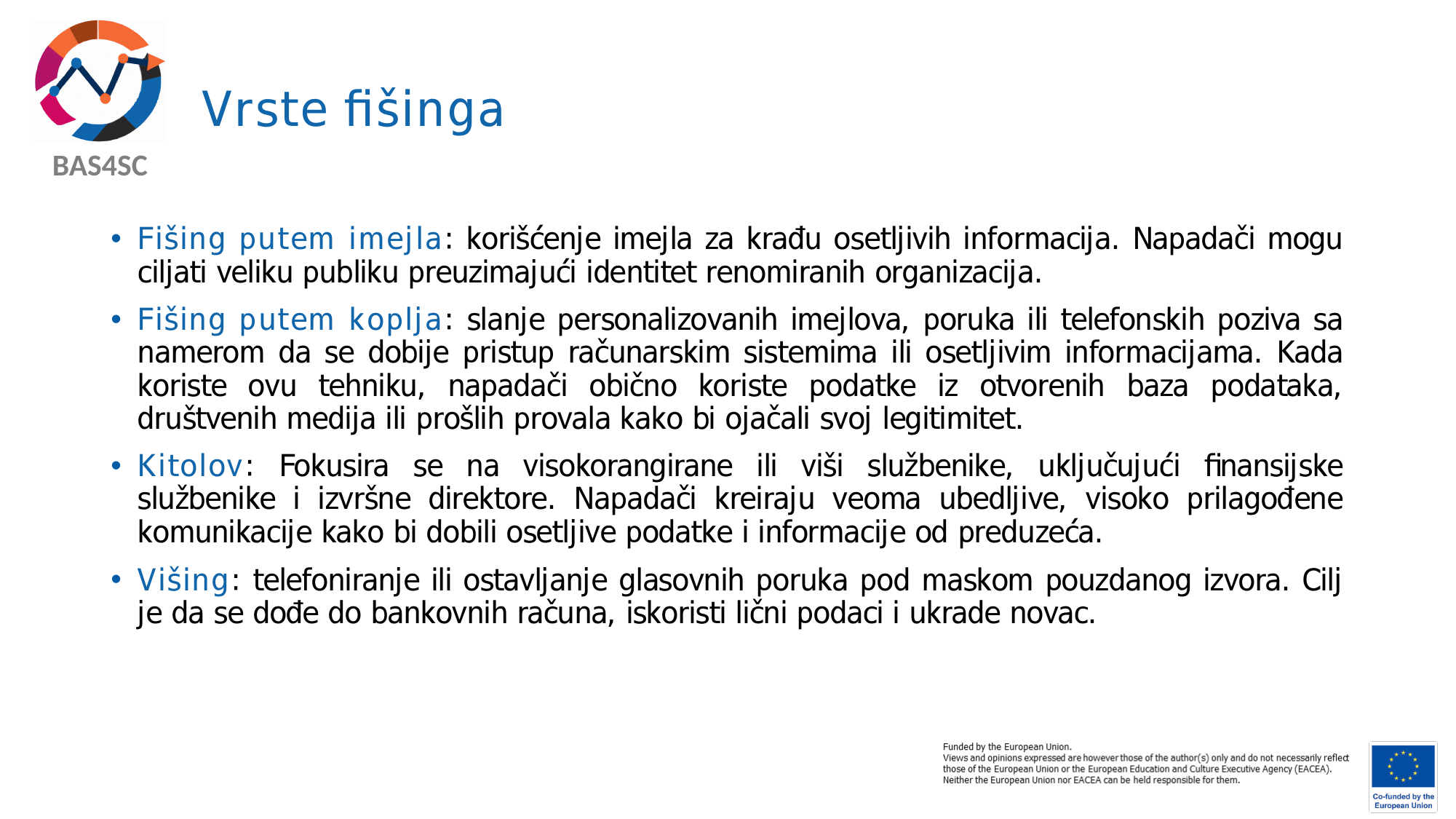

# Vrste fišinga
Fišing putem imejla: korišćenje imejla za krađu osetljivih informacija. Napadači mogu ciljati veliku publiku preuzimajući identitet renomiranih organizacija.
Fišing putem koplja: slanje personalizovanih imejlova, poruka ili telefonskih poziva sa namerom da se dobije pristup računarskim sistemima ili osetljivim informacijama. Kada koriste ovu tehniku, napadači obično koriste podatke iz otvorenih baza podataka, društvenih medija ili prošlih provala kako bi ojačali svoj legitimitet.
Kitolov: Fokusira se na visokorangirane ili viši službenike, uključujući finansijske službenike i izvršne direktore. Napadači kreiraju veoma ubedljive, visoko prilagođene komunikacije kako bi dobili osetljive podatke i informacije od preduzeća.
Višing: telefoniranje ili ostavljanje glasovnih poruka pod maskom pouzdanog izvora. Cilj je da se dođe do bankovnih računa, iskoristi lični podaci i ukrade novac.